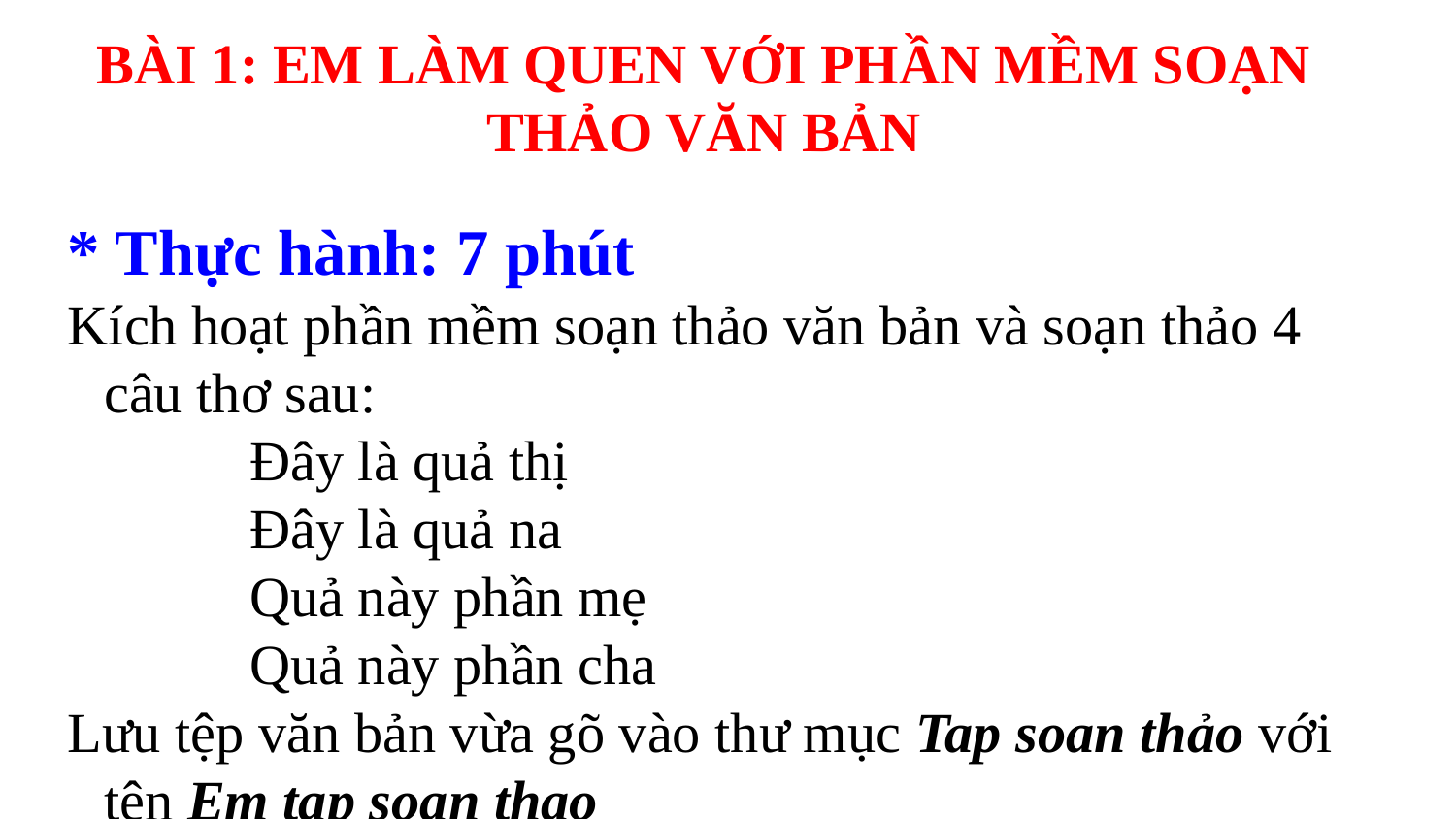

BÀI 1: EM LÀM QUEN VỚI PHẦN MỀM SOẠN THẢO VĂN BẢN
* Thực hành: 7 phút
Kích hoạt phần mềm soạn thảo văn bản và soạn thảo 4 câu thơ sau:
		Đây là quả thị
		Đây là quả na
		Quả này phần mẹ
		Quả này phần cha
Lưu tệp văn bản vừa gõ vào thư mục Tap soan thảo với tên Em tap soan thao